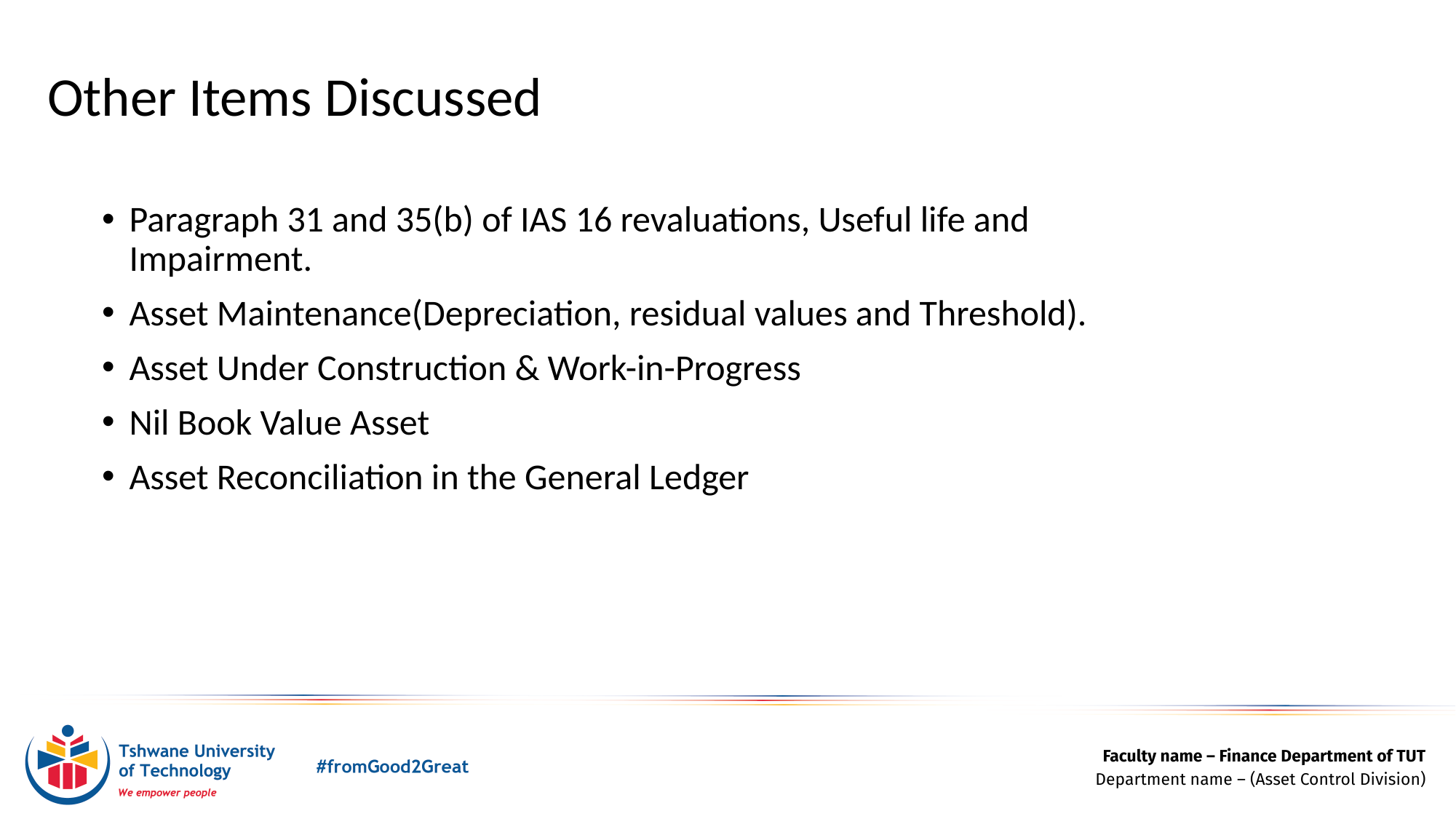

Other Items Discussed

Paragraph 31 and 35(b) of IAS 16 revaluations, Useful life and Impairment.
Asset Maintenance(Depreciation, residual values and Threshold).
Asset Under Construction & Work-in-Progress
Nil Book Value Asset
Asset Reconciliation in the General Ledger